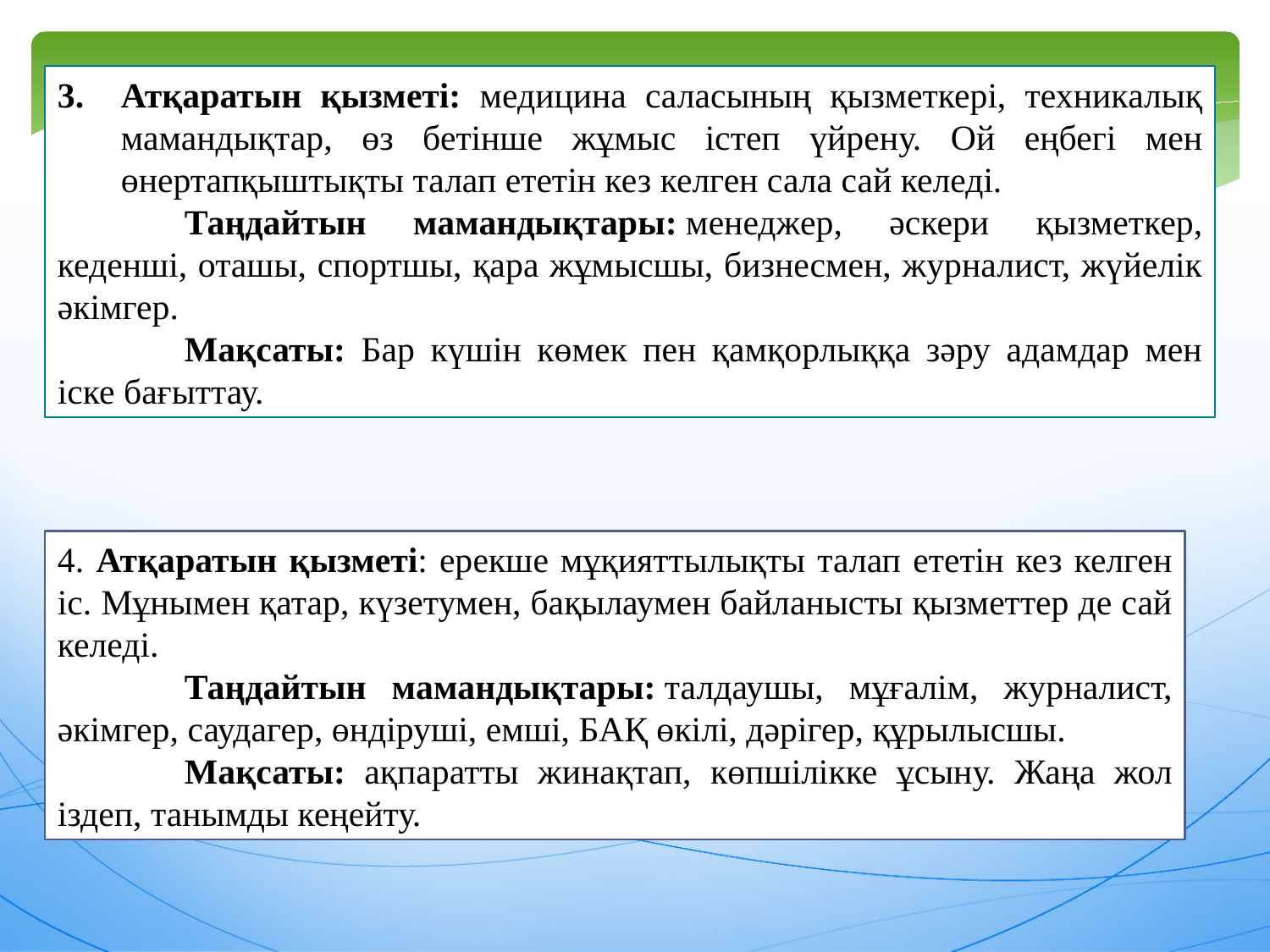

Атқаратын қызметі: медицина саласының қызметкері, техникалық мамандықтар, өз бетінше жұмыс істеп үйрену. Ой еңбегі мен өнертапқыштықты талап ететін кез келген сала сай келеді.
	Таңдайтын мамандықтары: менеджер, әскери қызметкер, кеденші, оташы, спортшы, қара жұмысшы, бизнесмен, журналист, жүйелік әкімгер.
	Мақсаты: Бар күшін көмек пен қамқорлыққа зәру адамдар мен іске бағыттау.
4. Атқаратын қызметі: ерекше мұқияттылықты талап ететін кез келген іс. Мұнымен қатар, күзетумен, бақылаумен байланысты қызметтер де сай келеді.
	Таңдайтын мамандықтары: талдаушы, мұғалім, журналист, әкімгер, саудагер, өндіруші, емші, БАҚ өкілі, дәрігер, құрылысшы.
	Мақсаты: ақпаратты жинақтап, көпшілікке ұсыну. Жаңа жол іздеп, танымды кеңейту.